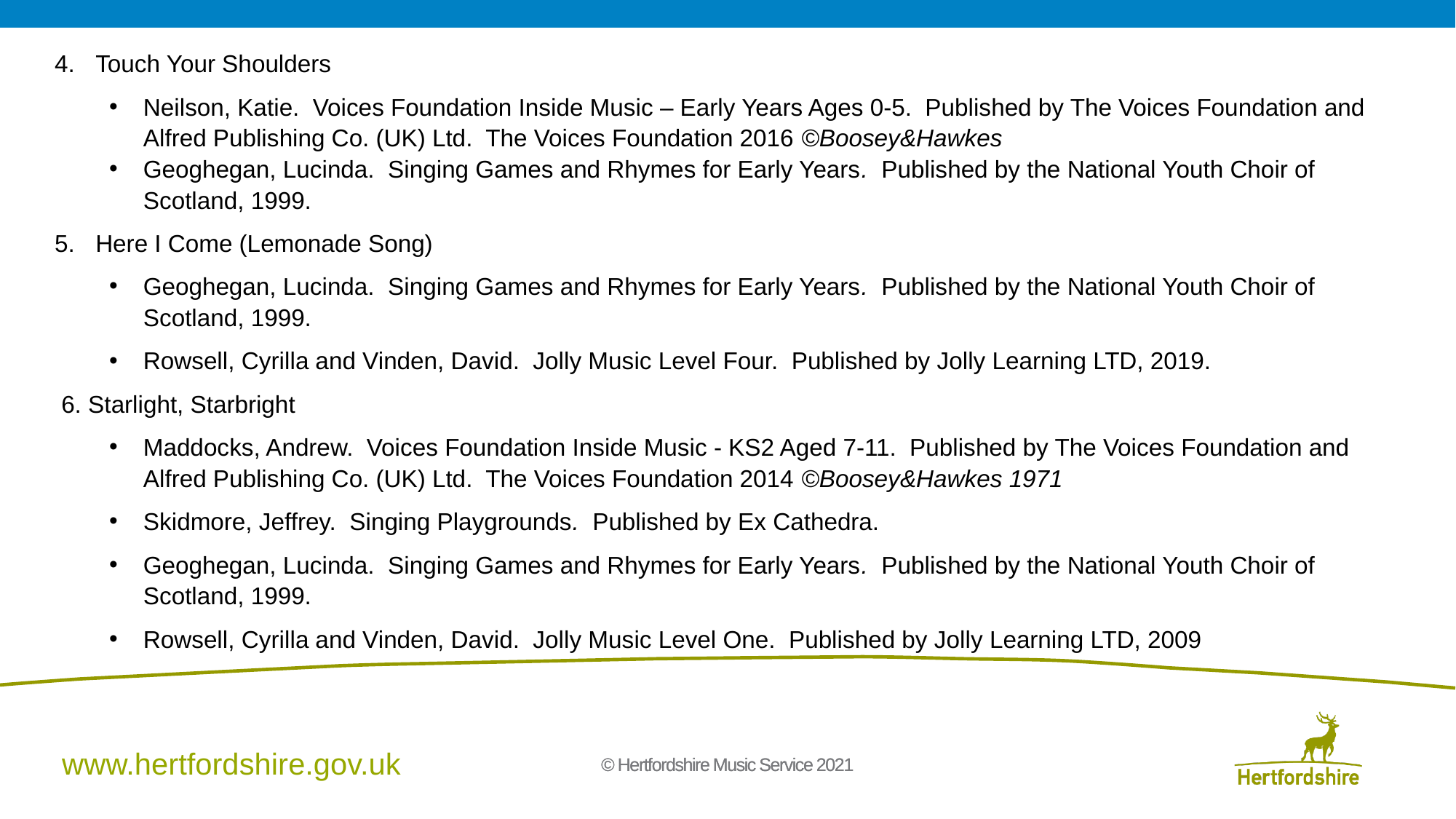

Touch Your Shoulders
Neilson, Katie.  Voices Foundation Inside Music – Early Years Ages 0-5.  Published by The Voices Foundation and Alfred Publishing Co. (UK) Ltd.  The Voices Foundation 2016 ©Boosey&Hawkes
Geoghegan, Lucinda.  Singing Games and Rhymes for Early Years.  Published by the National Youth Choir of Scotland, 1999.
Here I Come (Lemonade Song)
Geoghegan, Lucinda.  Singing Games and Rhymes for Early Years.  Published by the National Youth Choir of Scotland, 1999.
Rowsell, Cyrilla and Vinden, David.  Jolly Music Level Four.  Published by Jolly Learning LTD, 2019.
 6. Starlight, Starbright
Maddocks, Andrew.  Voices Foundation Inside Music - KS2 Aged 7-11.  Published by The Voices Foundation and Alfred Publishing Co. (UK) Ltd.  The Voices Foundation 2014 ©Boosey&Hawkes 1971
Skidmore, Jeffrey.  Singing Playgrounds.  Published by Ex Cathedra.
Geoghegan, Lucinda.  Singing Games and Rhymes for Early Years.  Published by the National Youth Choir of Scotland, 1999.
Rowsell, Cyrilla and Vinden, David.  Jolly Music Level One.  Published by Jolly Learning LTD, 2009